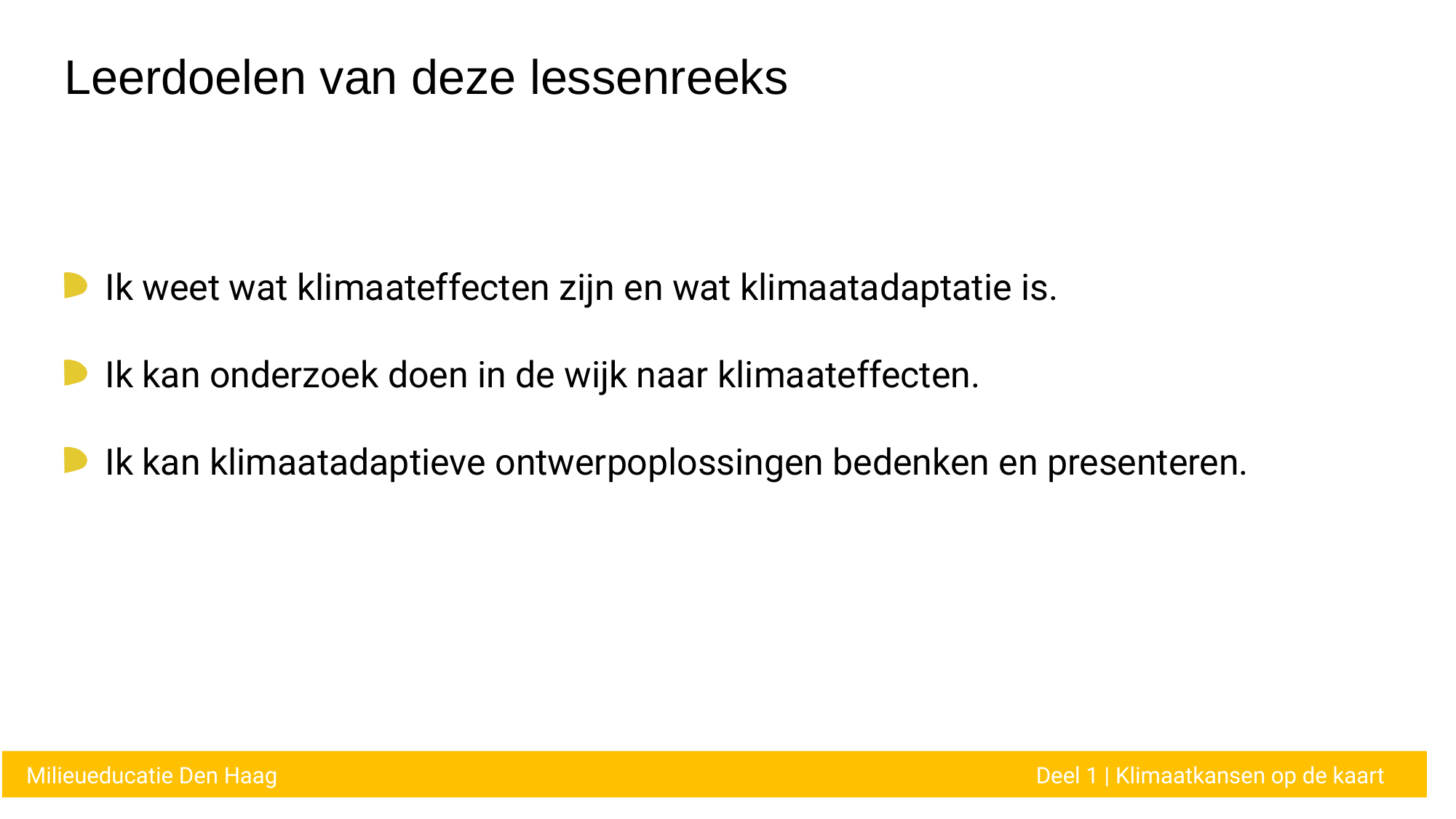

Leerdoelen van deze lessenreeks
Ik weet wat klimaateffecten zijn en wat klimaatadaptatie is.

Ik kan onderzoek doen in de wijk naar klimaateffecten.

Ik kan klimaatadaptieve ontwerpoplossingen bedenken en presenteren.
Milieueducatie Den Haag
Deel 1 | Klimaatkansen op de kaart